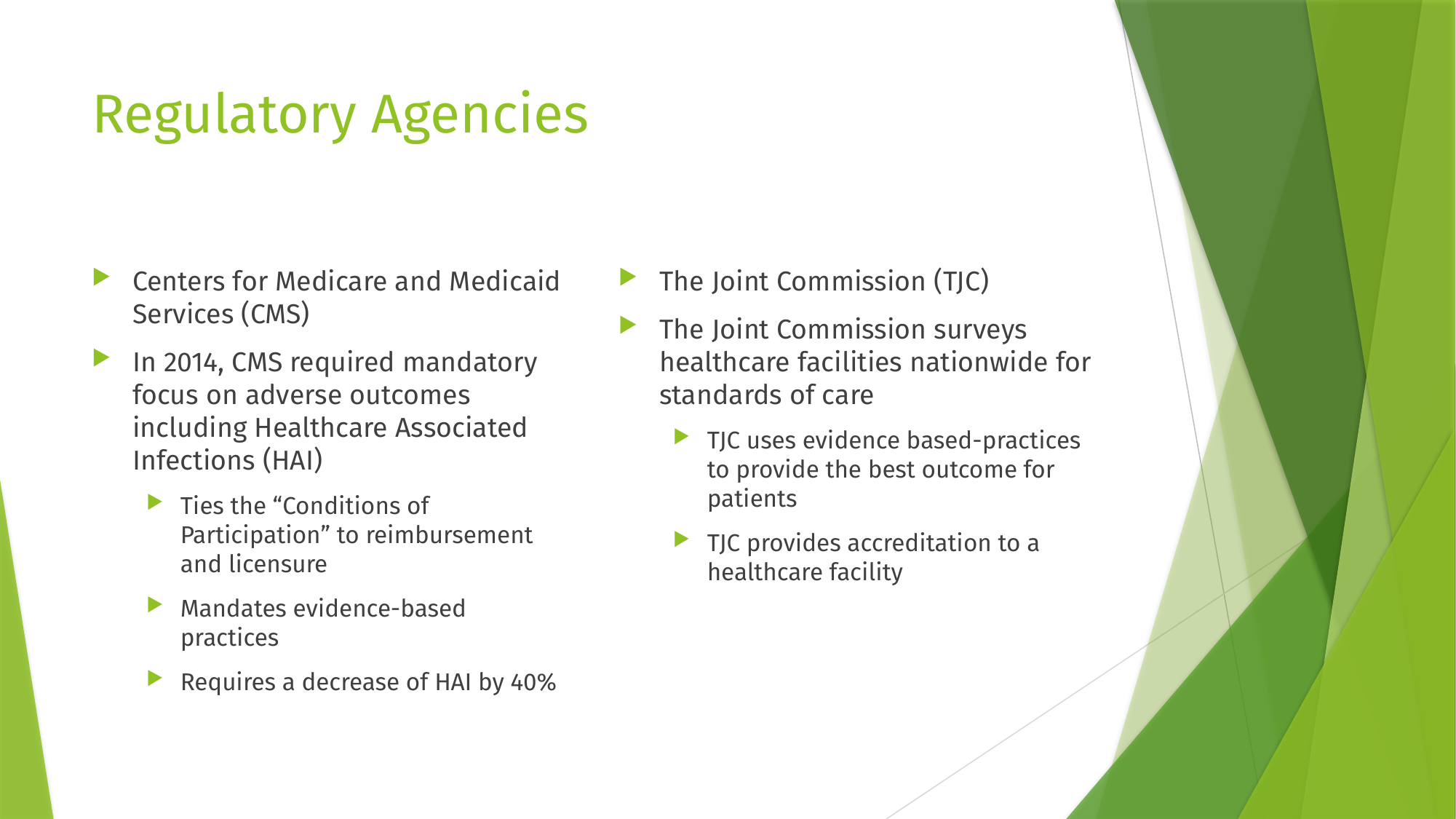

# Regulatory Agencies
Centers for Medicare and Medicaid Services (CMS)
In 2014, CMS required mandatory focus on adverse outcomes including Healthcare Associated Infections (HAI)
Ties the “Conditions of Participation” to reimbursement and licensure
Mandates evidence-based practices
Requires a decrease of HAI by 40%

The Joint Commission (TJC)
The Joint Commission surveys healthcare facilities nationwide for standards of care
TJC uses evidence based-practices to provide the best outcome for patients
TJC provides accreditation to a healthcare facility